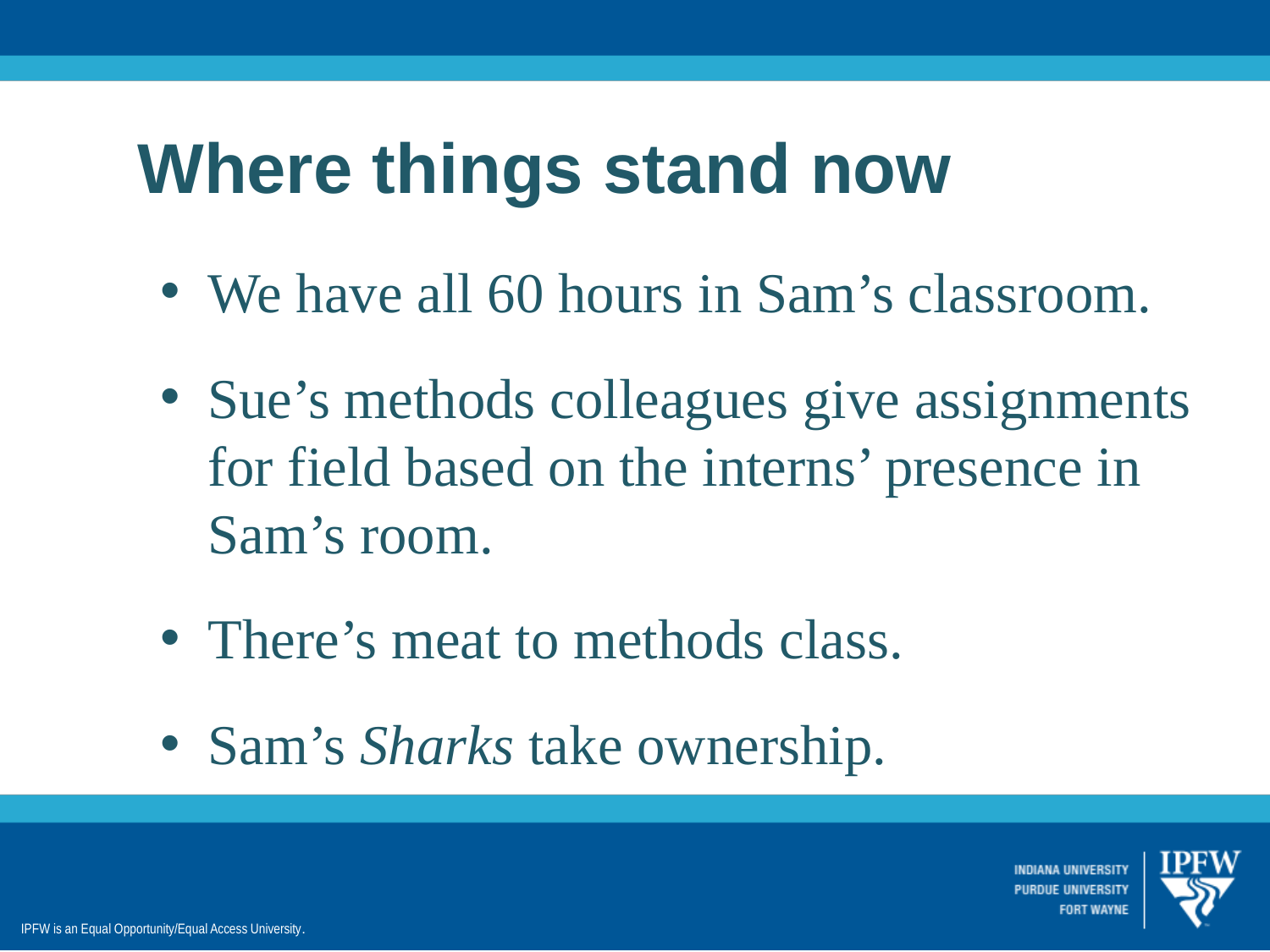

Where things stand now
We have all 60 hours in Sam’s classroom.

Sue’s methods colleagues give assignments for field based on the interns’ presence in Sam’s room.

There’s meat to methods class.

Sam’s Sharks take ownership.